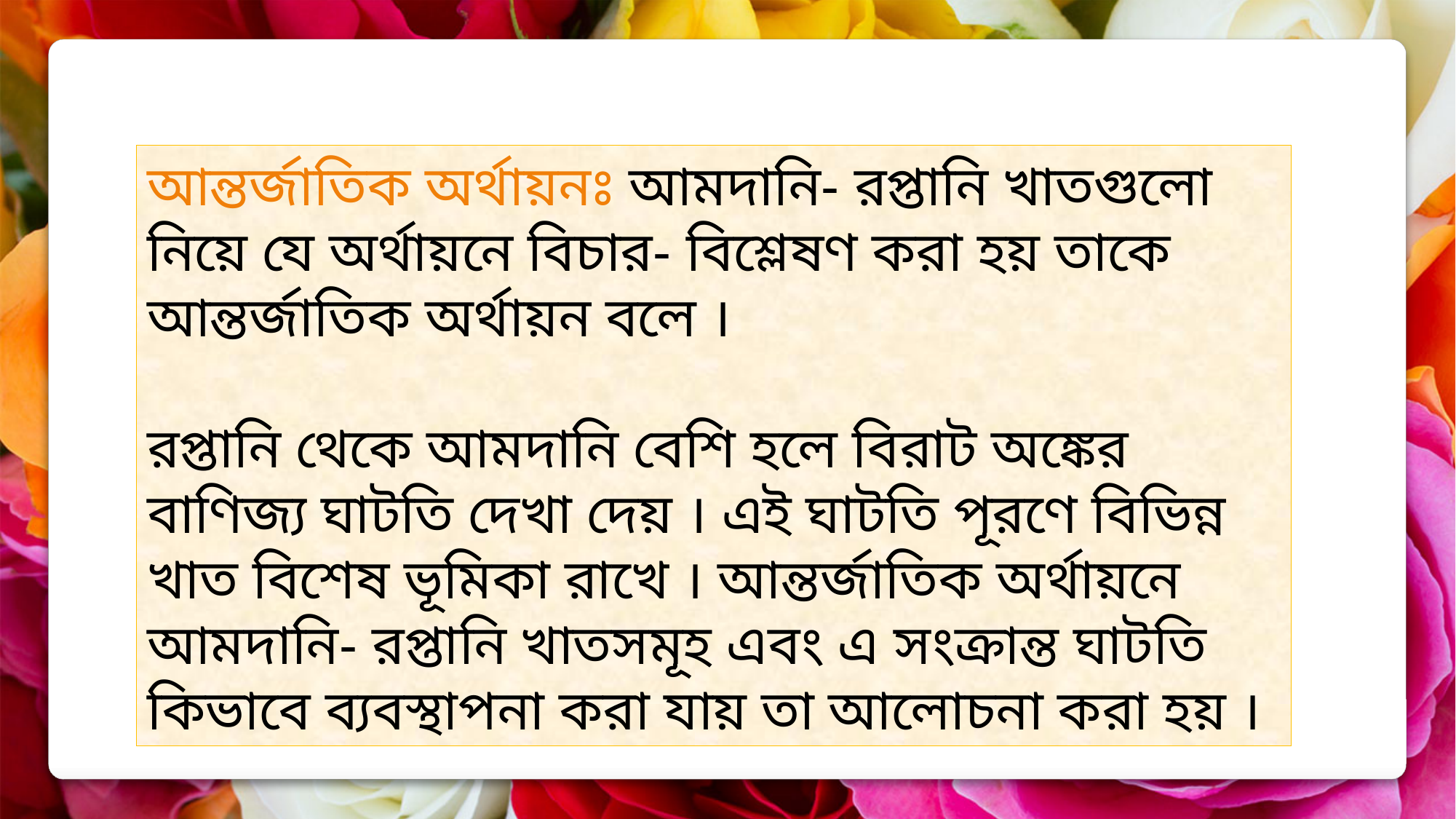

আন্তর্জাতিক অর্থায়নঃ আমদানি- রপ্তানি খাতগুলো নিয়ে যে অর্থায়নে বিচার- বিশ্লেষণ করা হয় তাকে আন্তর্জাতিক অর্থায়ন বলে ।

রপ্তানি থেকে আমদানি বেশি হলে বিরাট অঙ্কের বাণিজ্য ঘাটতি দেখা দেয় । এই ঘাটতি পূরণে বিভিন্ন খাত বিশেষ ভূমিকা রাখে । আন্তর্জাতিক অর্থায়নে আমদানি- রপ্তানি খাতসমূহ এবং এ সংক্রান্ত ঘাটতি কিভাবে ব্যবস্থাপনা করা যায় তা আলোচনা করা হয় ।